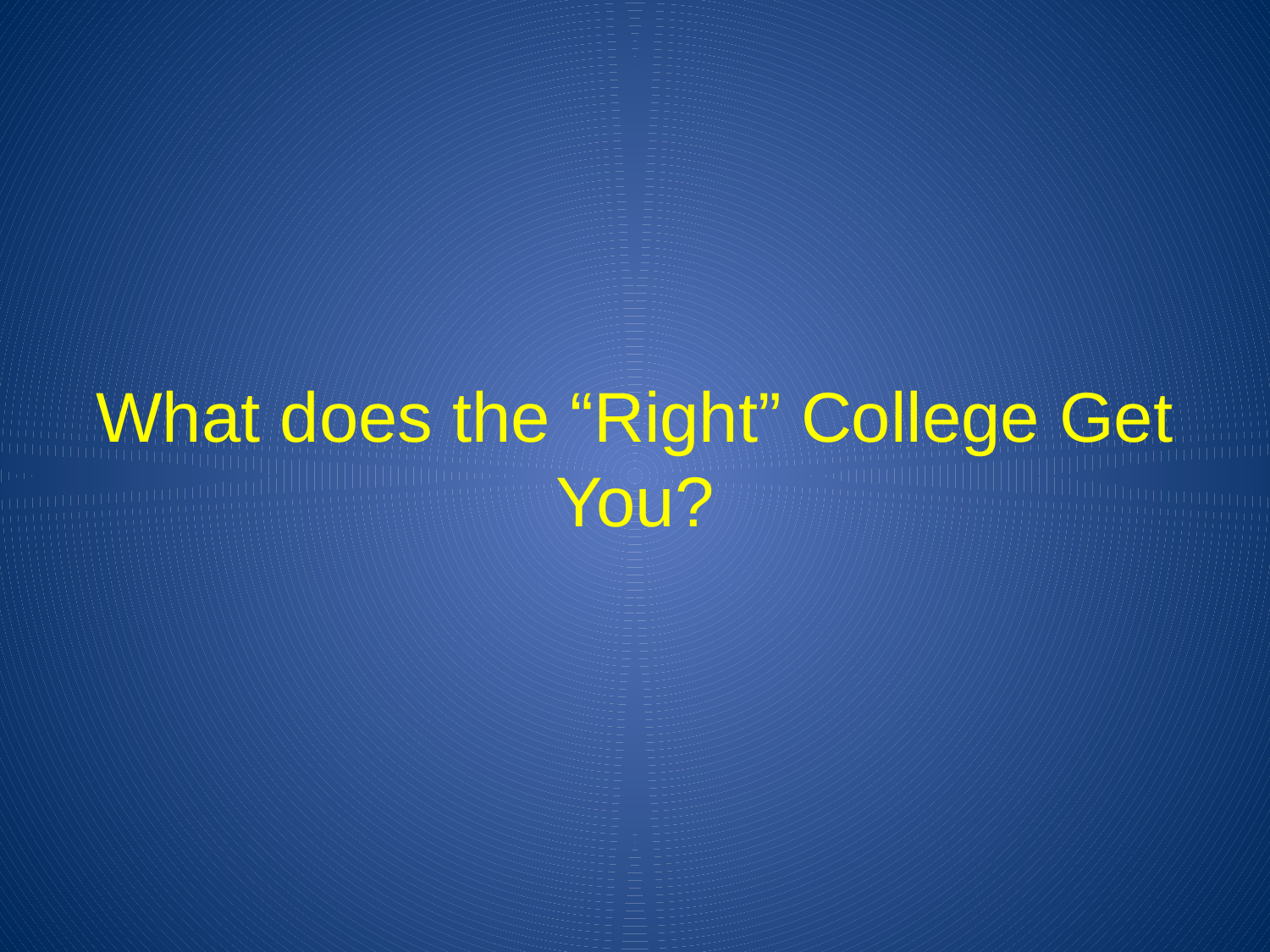

# What does the “Right” College Get You?